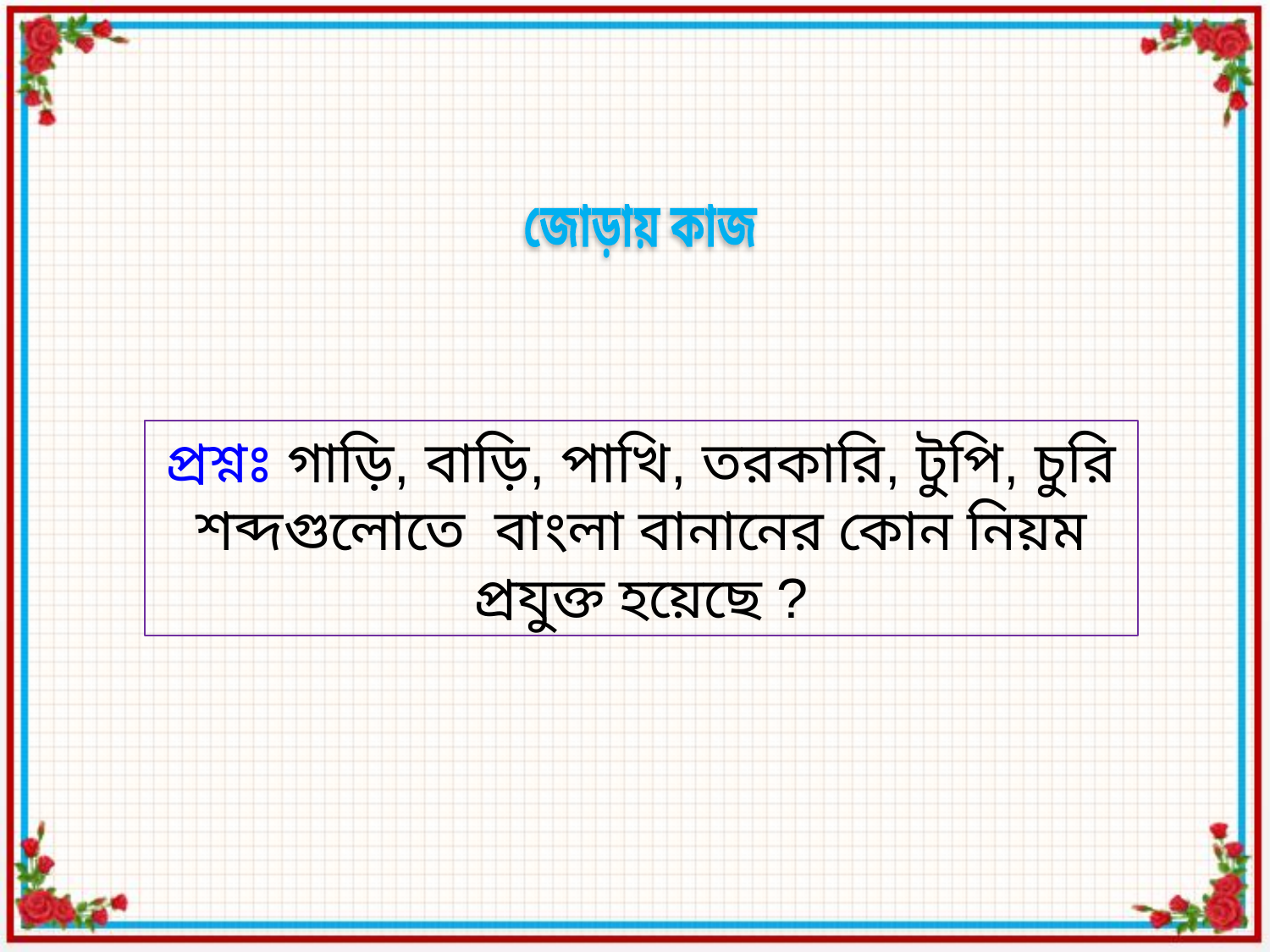

জোড়ায় কাজ
প্রশ্নঃ গাড়ি, বাড়ি, পাখি, তরকারি, টুপি, চুরি শব্দগুলোতে  বাংলা বানানের কোন নিয়ম প্রযুক্ত হয়েছে ?